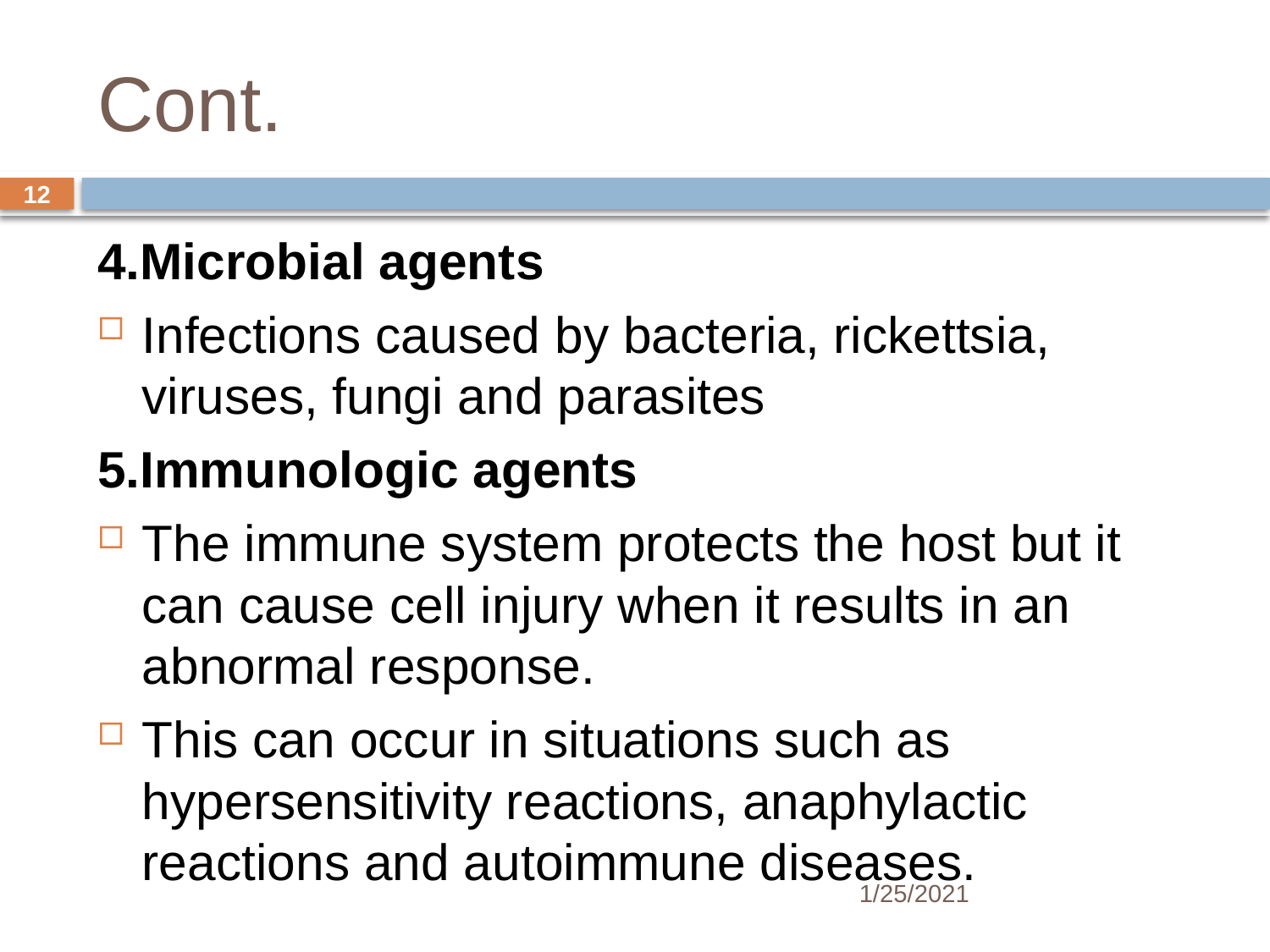

# Cont.
12
4.Microbial agents
Infections caused by bacteria, rickettsia, viruses, fungi and parasites
5.Immunologic agents
The immune system protects the host but it can cause cell injury when it results in an abnormal response.
This can occur in situations such as hypersensitivity reactions, anaphylactic reactions and autoimmune diseases.

1/25/2021